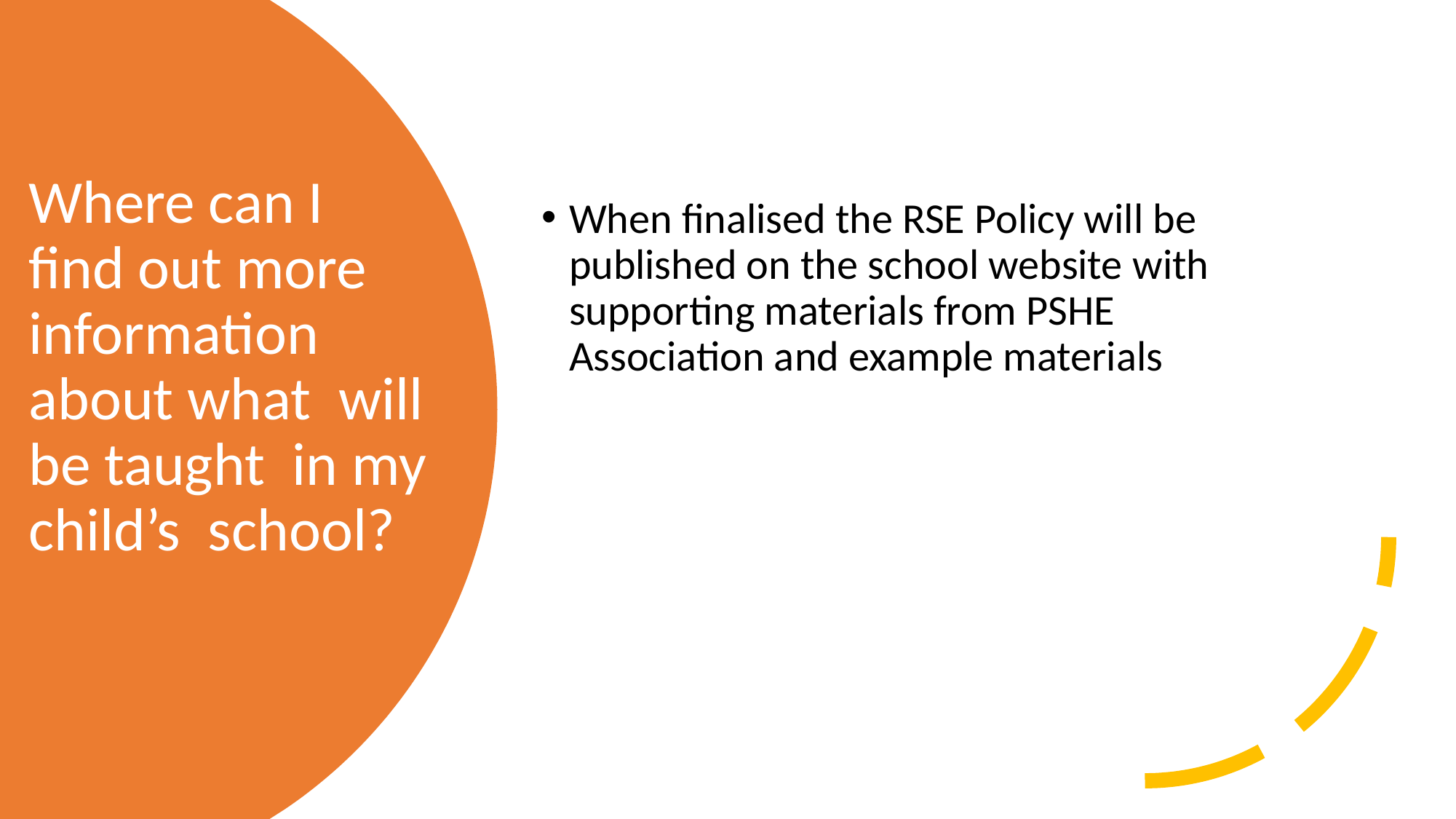

Where can I  find out more  information  about what  will be taught  in my child’s  school?
When finalised the RSE Policy will be published on the school website with supporting materials from PSHE Association and example materials